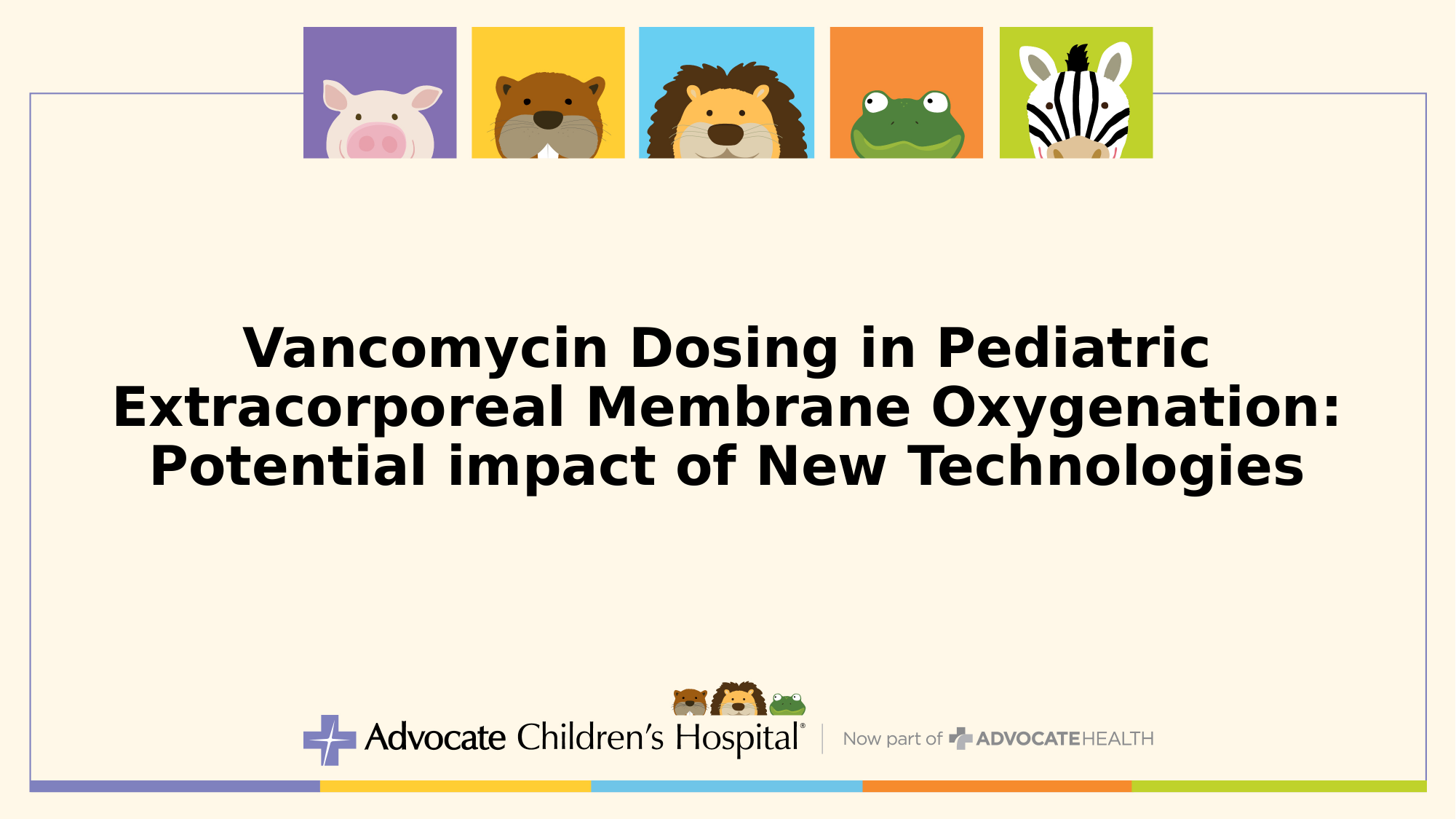

# Vancomycin Dosing in Pediatric Extracorporeal Membrane Oxygenation: Potential impact of New Technologies